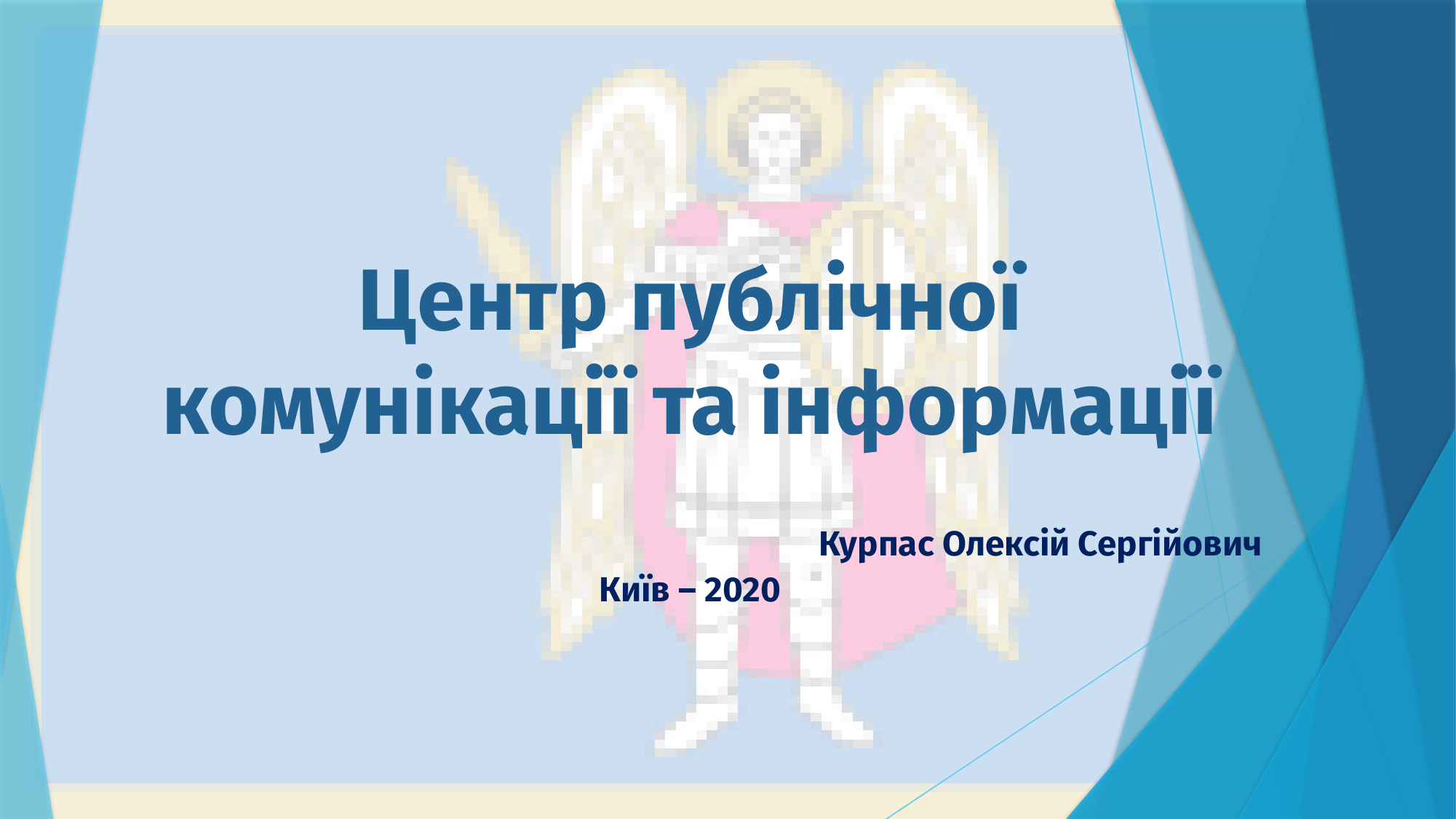

#
Центр публічної комунікації та інформації

Курпас Олексій Сергійович
Київ – 2020